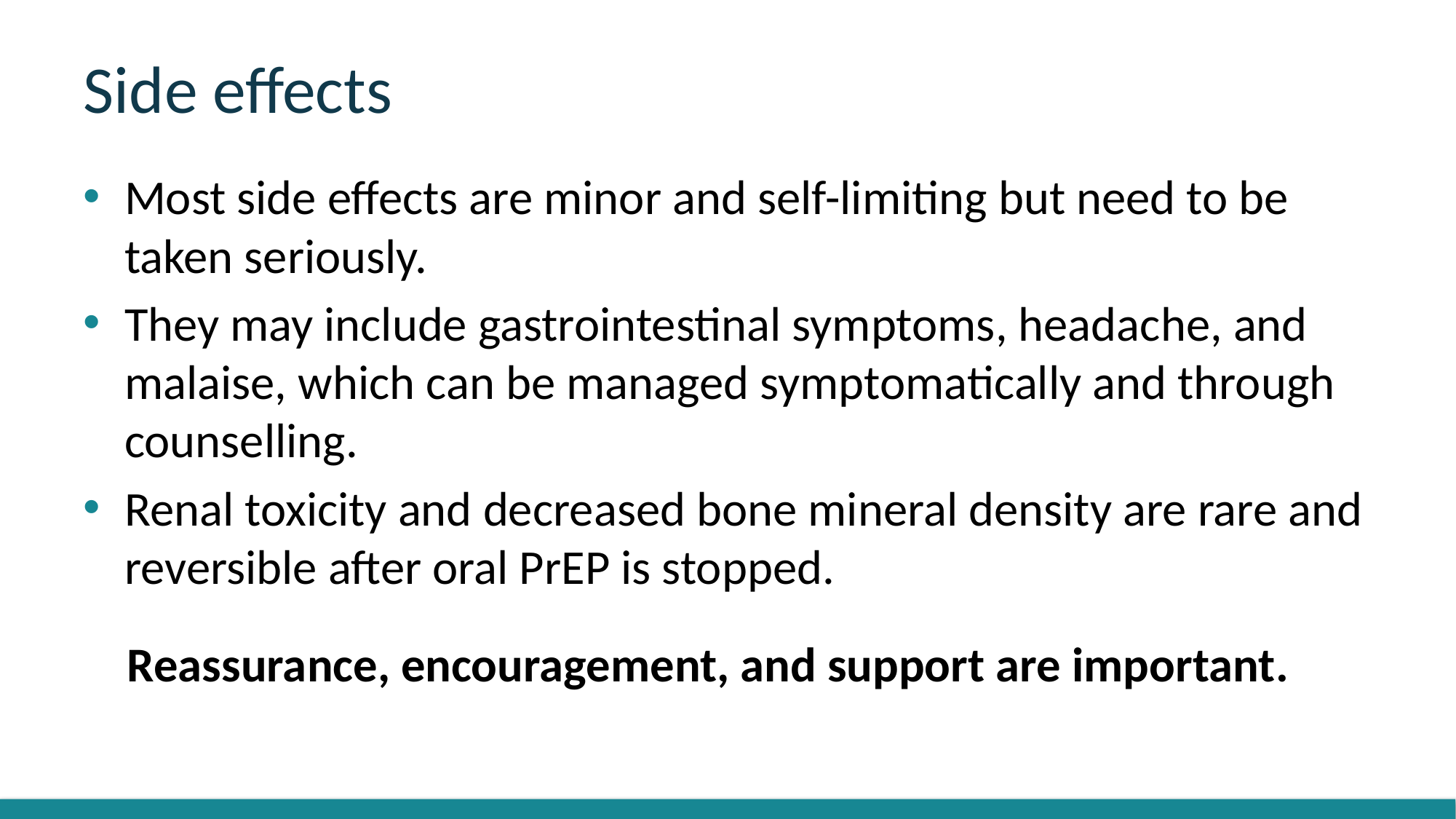

# Side effects
Most side effects are minor and self-limiting but need to be taken seriously.
They may include gastrointestinal symptoms, headache, and malaise, which can be managed symptomatically and through counselling.
Renal toxicity and decreased bone mineral density are rare and reversible after oral PrEP is stopped.

    Reassurance, encouragement, and support are important.